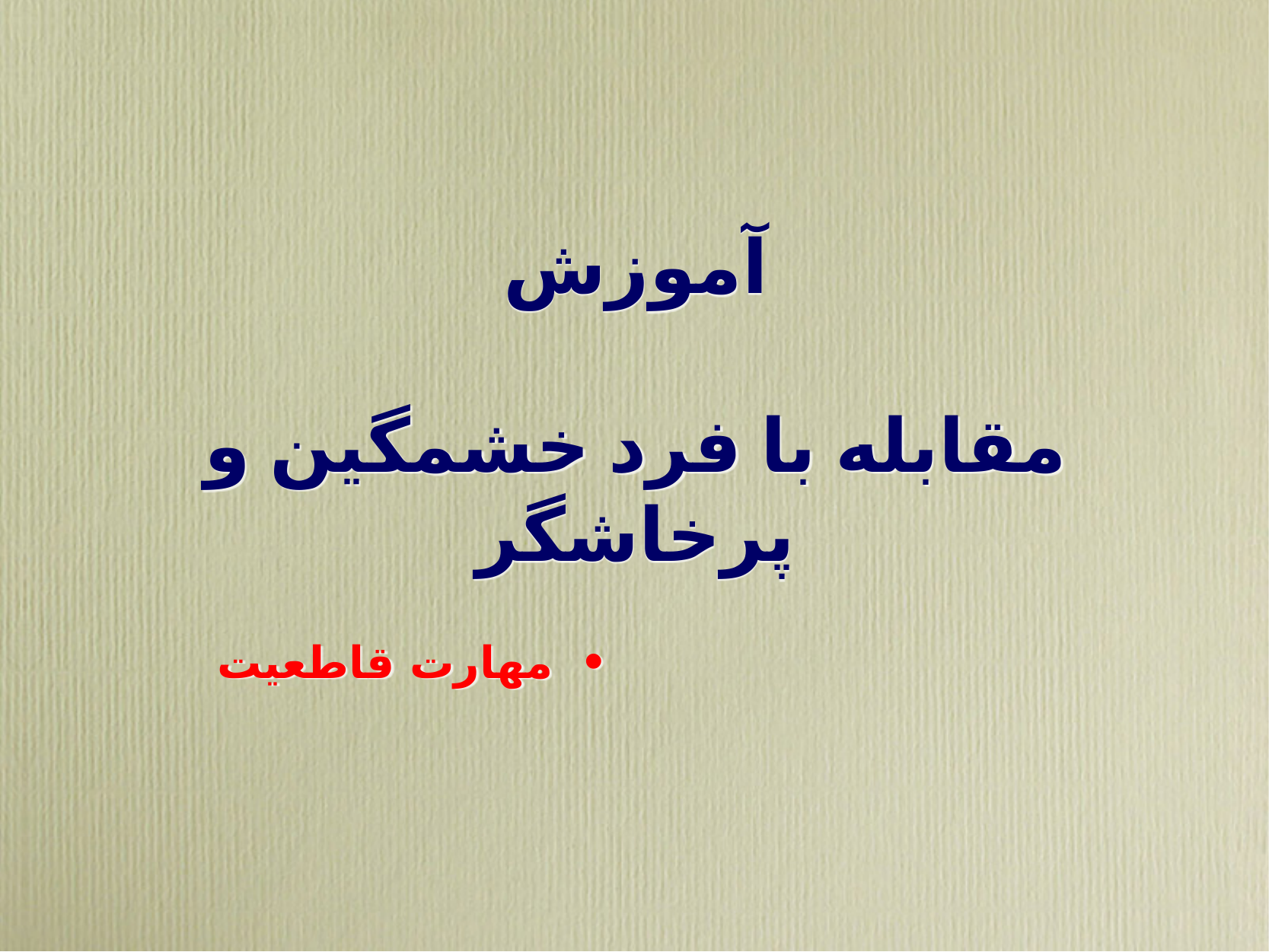

# آموزش مقابله با فرد خشمگین و پرخاشگر
مهارت قاطعیت